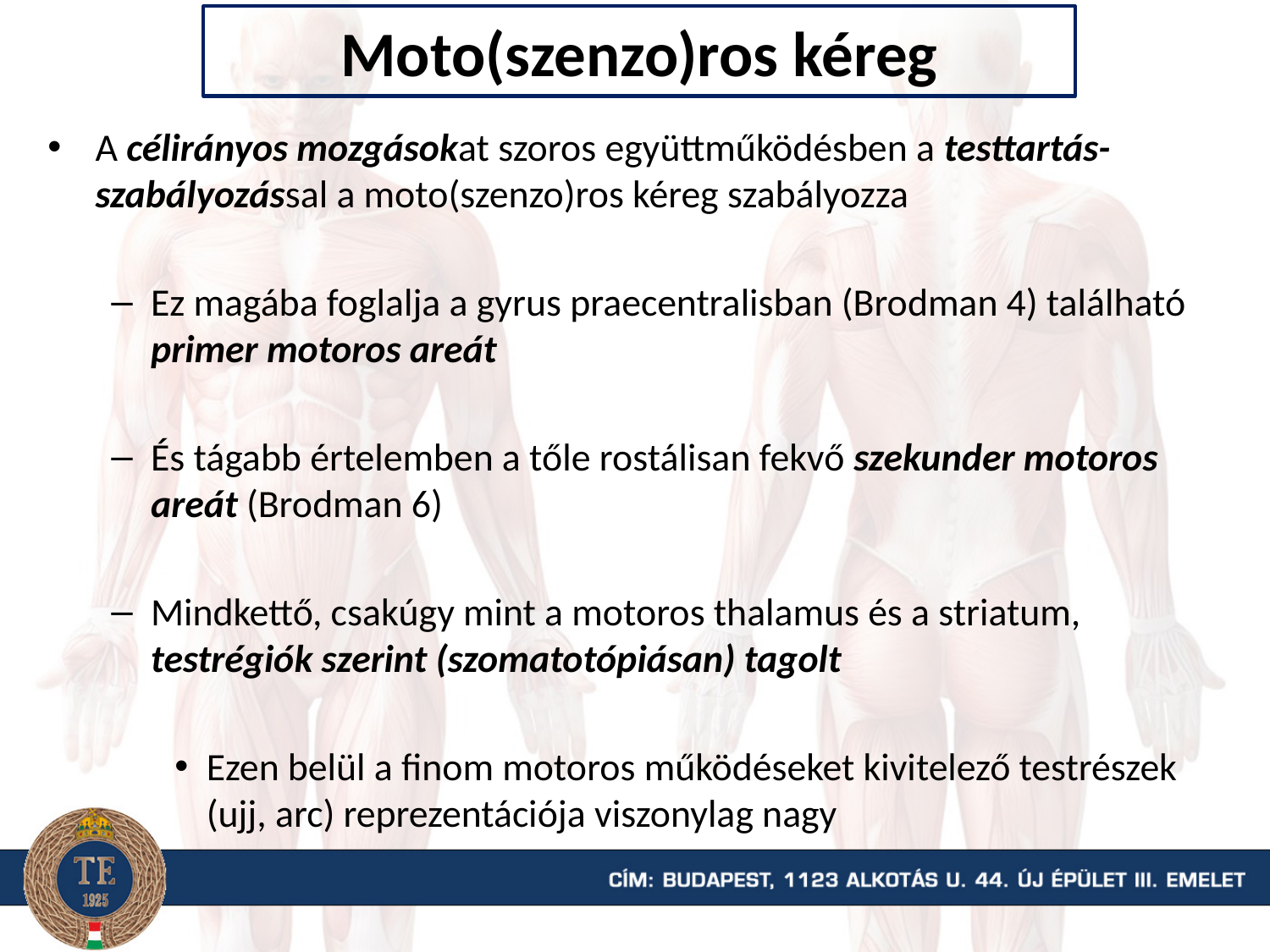

# Moto(szenzo)ros kéreg
A célirányos mozgásokat szoros együttműködésben a testtartás-szabályozással a moto(szenzo)ros kéreg szabályozza

Ez magába foglalja a gyrus praecentralisban (Brodman 4) található primer motoros areát

És tágabb értelemben a tőle rostálisan fekvő szekunder motoros areát (Brodman 6)

Mindkettő, csakúgy mint a motoros thalamus és a striatum, testrégiók szerint (szomatotópiásan) tagolt

Ezen belül a finom motoros működéseket kivitelező testrészek (ujj, arc) reprezentációja viszonylag nagy